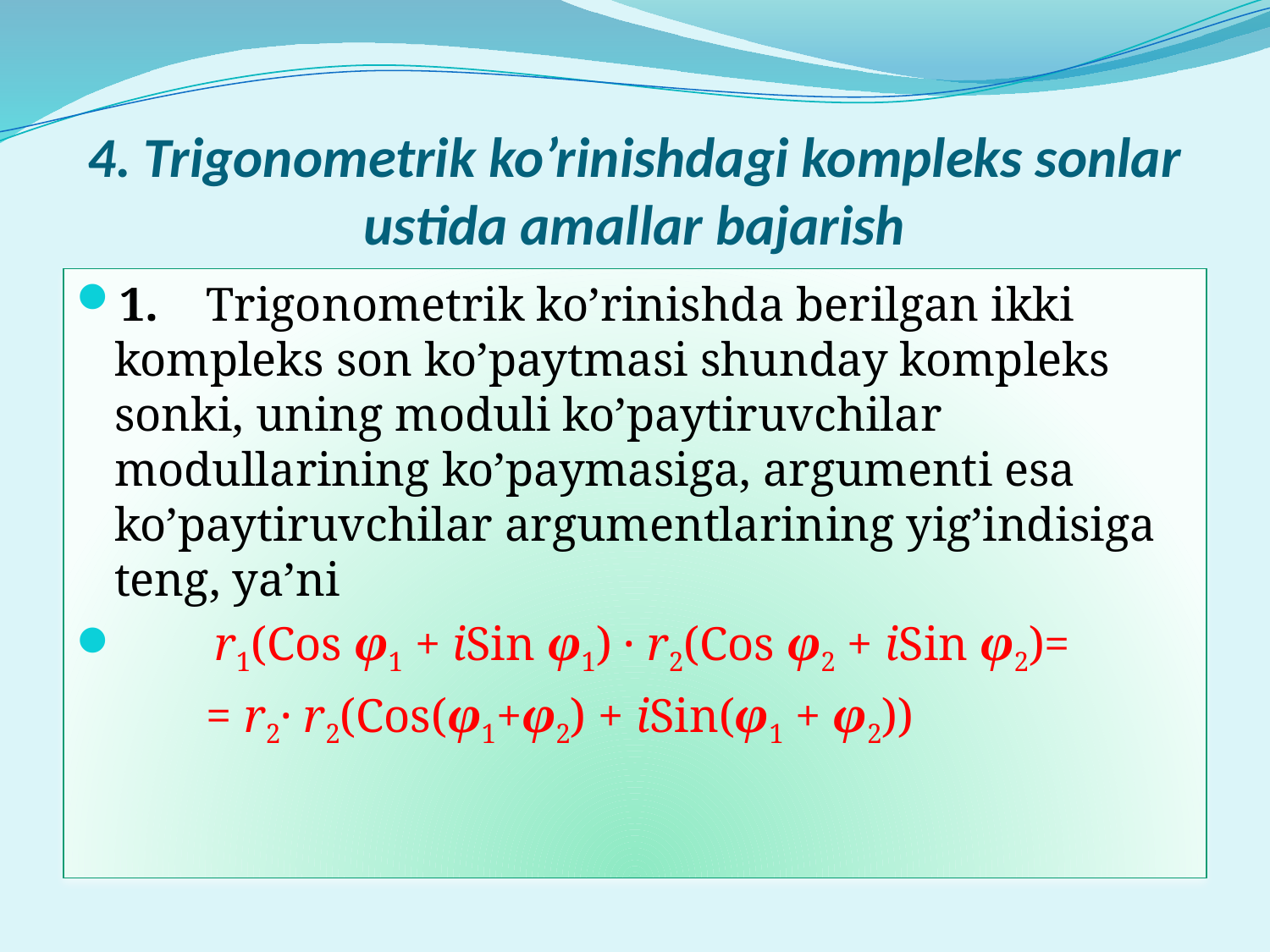

# 4. Trigonometrik ko’rinishdagi kompleks sonlar ustida amallar bajarish
1.    Trigonometrik ko’rinishda berilgan ikki kompleks son ko’paytmasi shunday kompleks sonki, uning moduli ko’paytiruvchilar modullarining ko’paymasiga, argumenti esa ko’paytiruvchilar argumentlarining yig’indisiga teng, ya’ni
        r1(Cos φ1 + iSin φ1) · r2(Cos φ2 + iSin φ2)=
           = r2· r2(Cos(φ1+φ2) + iSin(φ1 + φ2))